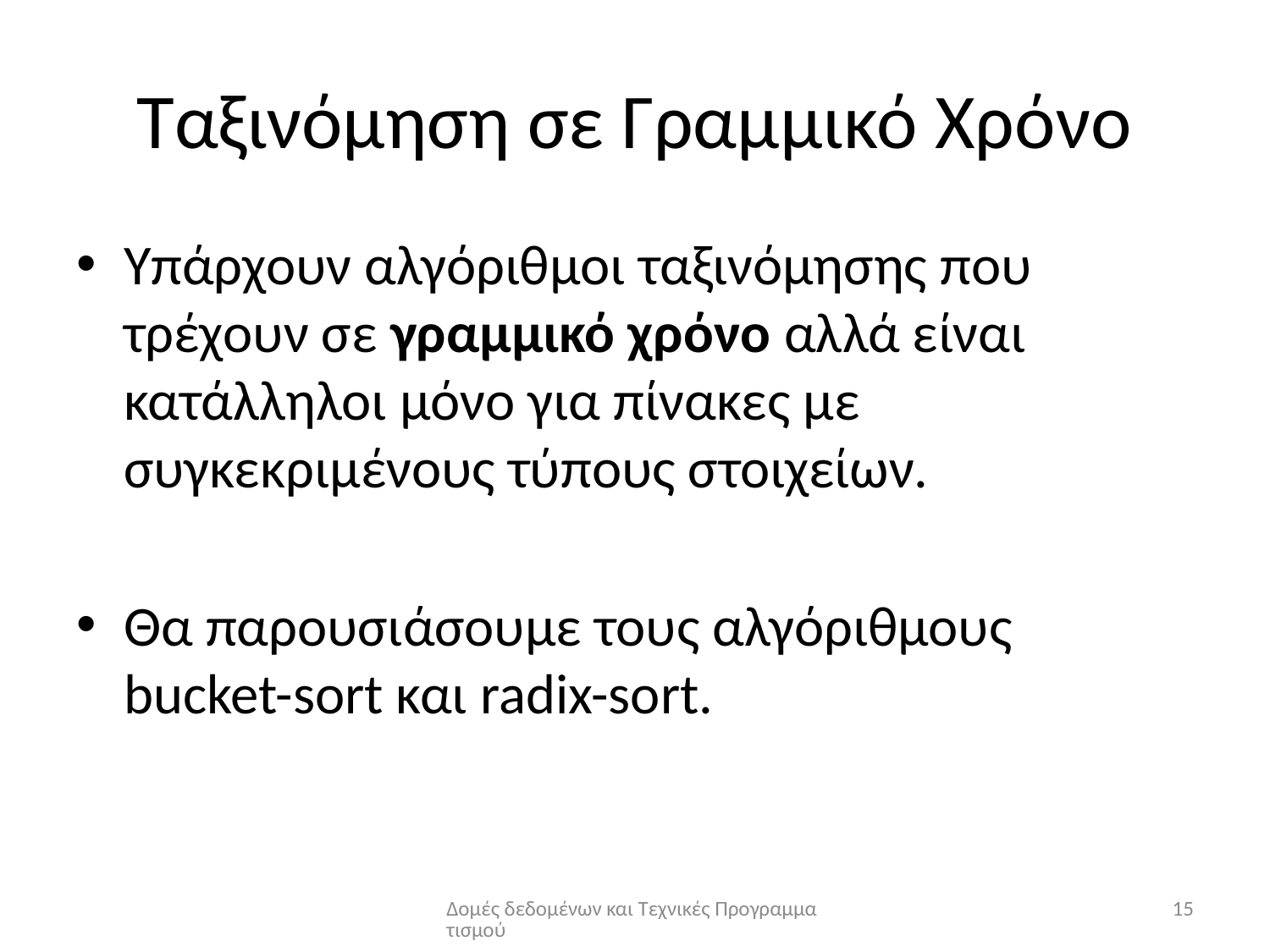

# Ταξινόμηση σε Γραμμικό Χρόνο
Υπάρχουν αλγόριθμοι ταξινόμησης που τρέχουν σε γραμμικό χρόνο αλλά είναι κατάλληλοι μόνο για πίνακες με συγκεκριμένους τύπους στοιχείων.

Θα παρουσιάσουμε τους αλγόριθμους bucket-sort και radix-sort.
Δομές δεδομένων και Τεχνικές Προγραμματισμού
15